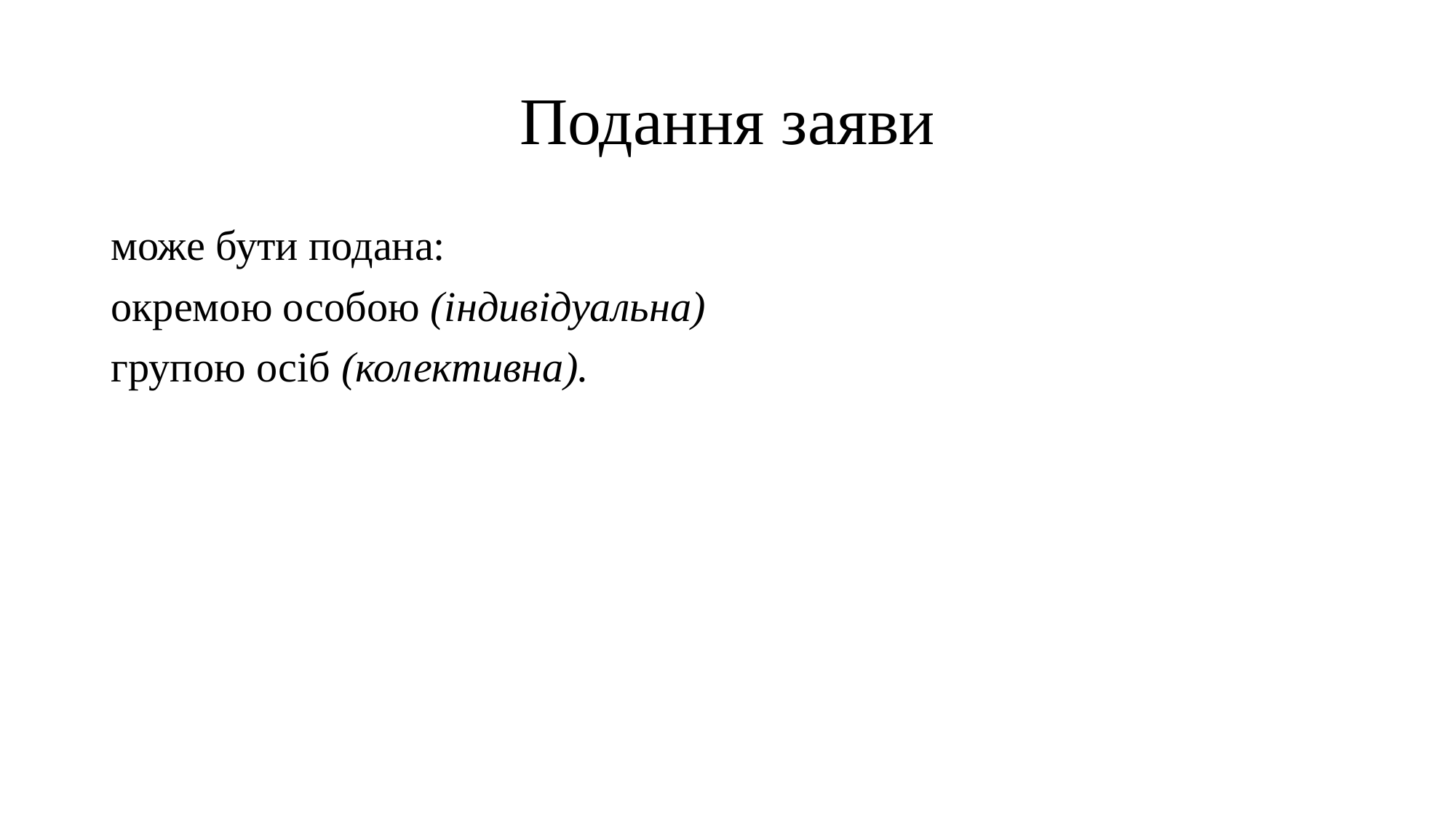

# Подання заяви
може бути подана:
окремою особою (індивідуальна)
групою осіб (колективна).